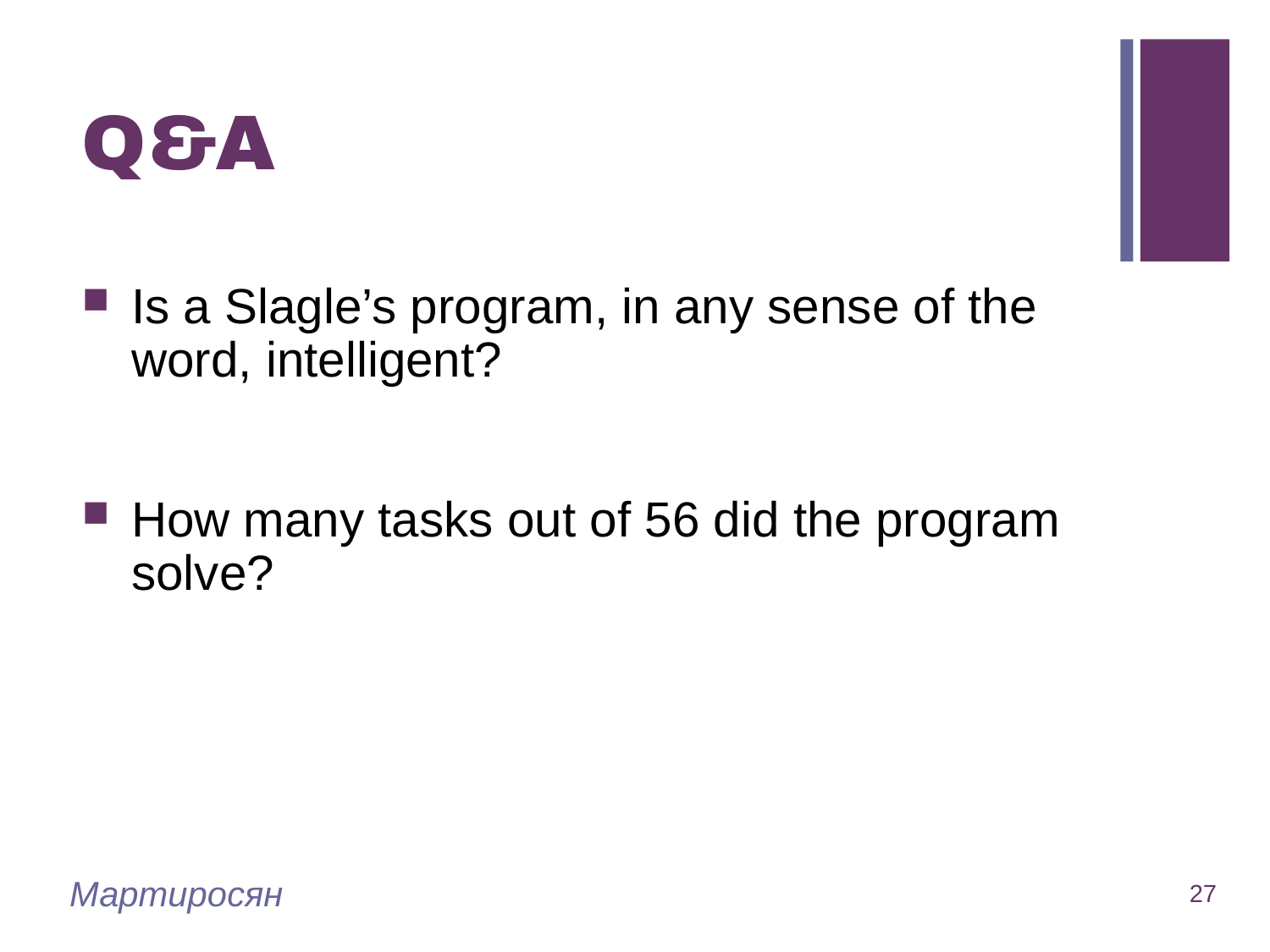

# Q&A
Is a Slagle’s program, in any sense of the word, intelligent?

How many tasks out of 56 did the program solve?

Мартиросян
27